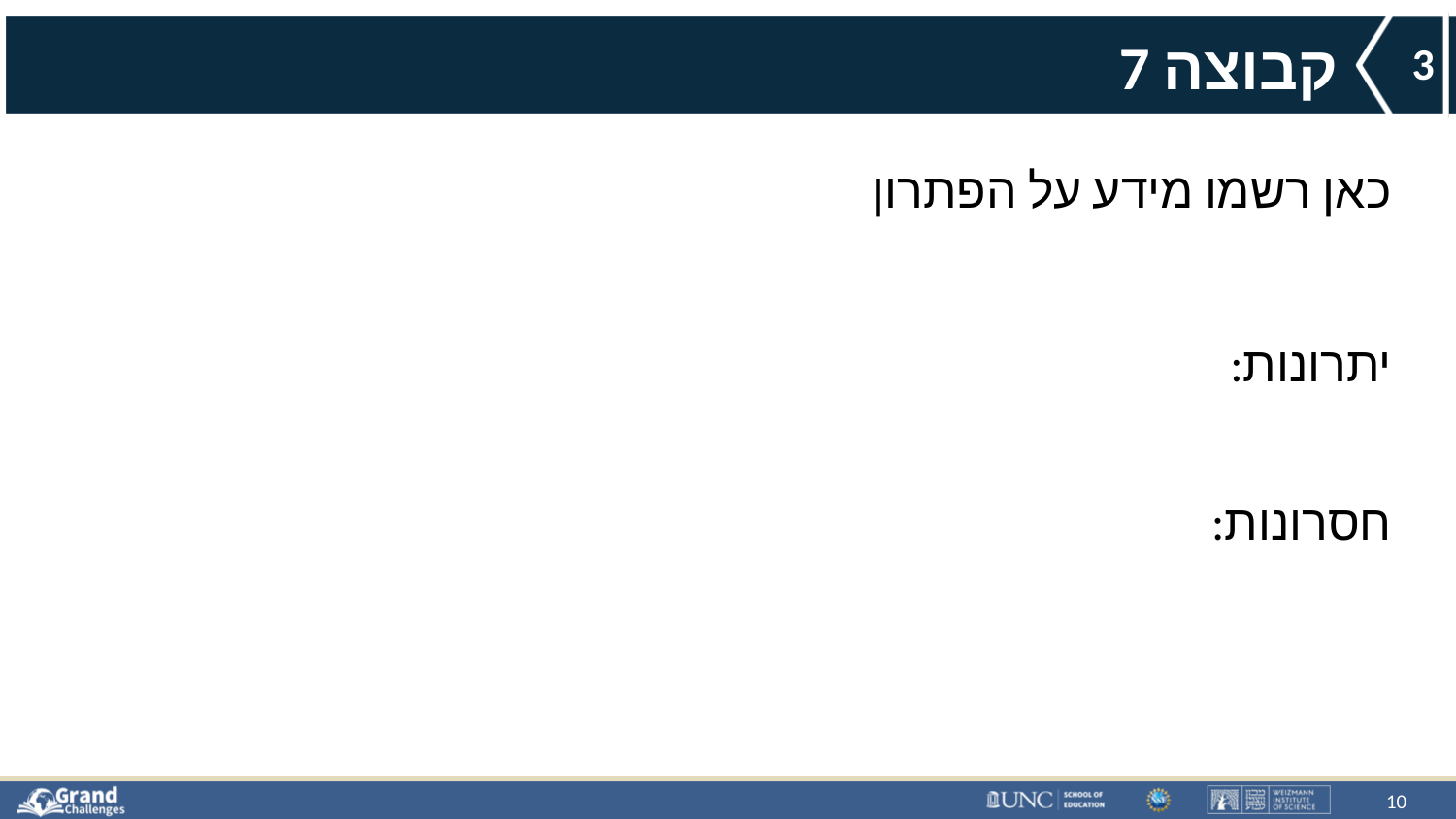

# קבוצה 7
3
כאן רשמו מידע על הפתרון

יתרונות:
חסרונות:
10